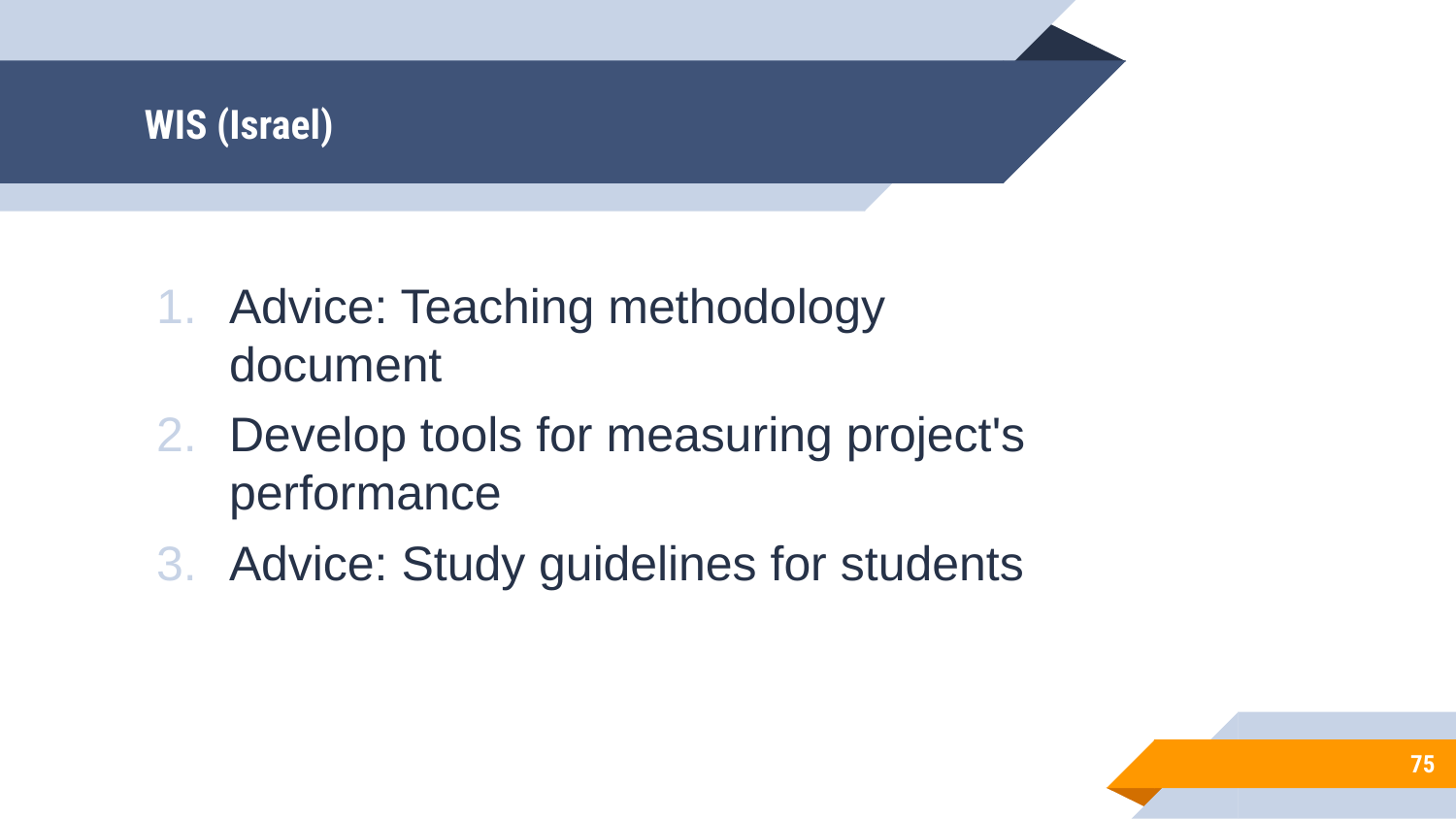

# WIS (Israel)
Advice: Teaching methodology document
Develop tools for measuring project's performance
Advice: Study guidelines for students
75